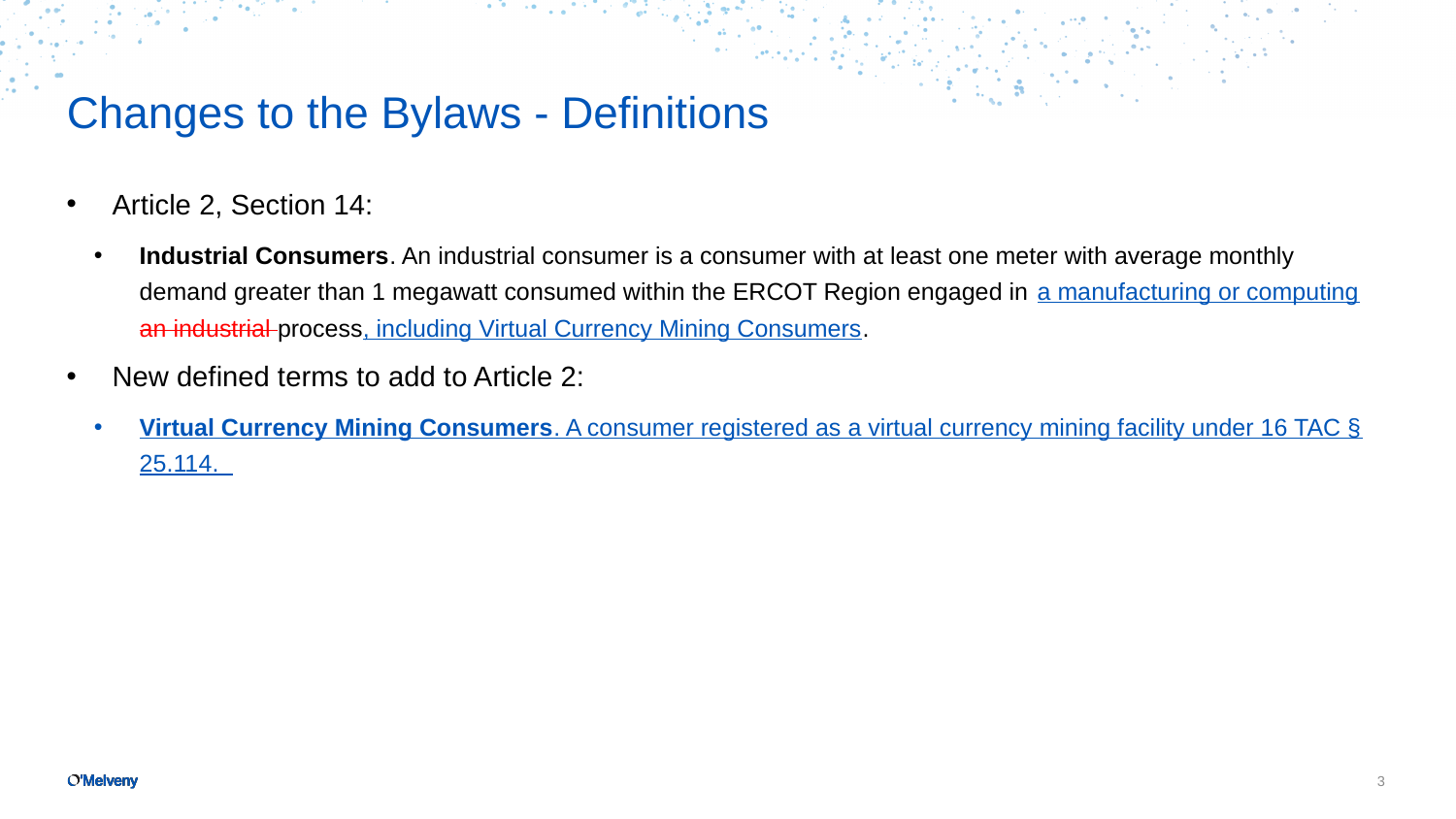

# Changes to the Bylaws - Definitions
Article 2, Section 14:
Industrial Consumers. An industrial consumer is a consumer with at least one meter with average monthly demand greater than 1 megawatt consumed within the ERCOT Region engaged in a manufacturing or computing an industrial process, including Virtual Currency Mining Consumers.
New defined terms to add to Article 2:
Virtual Currency Mining Consumers. A consumer registered as a virtual currency mining facility under 16 TAC § 25.114.
3